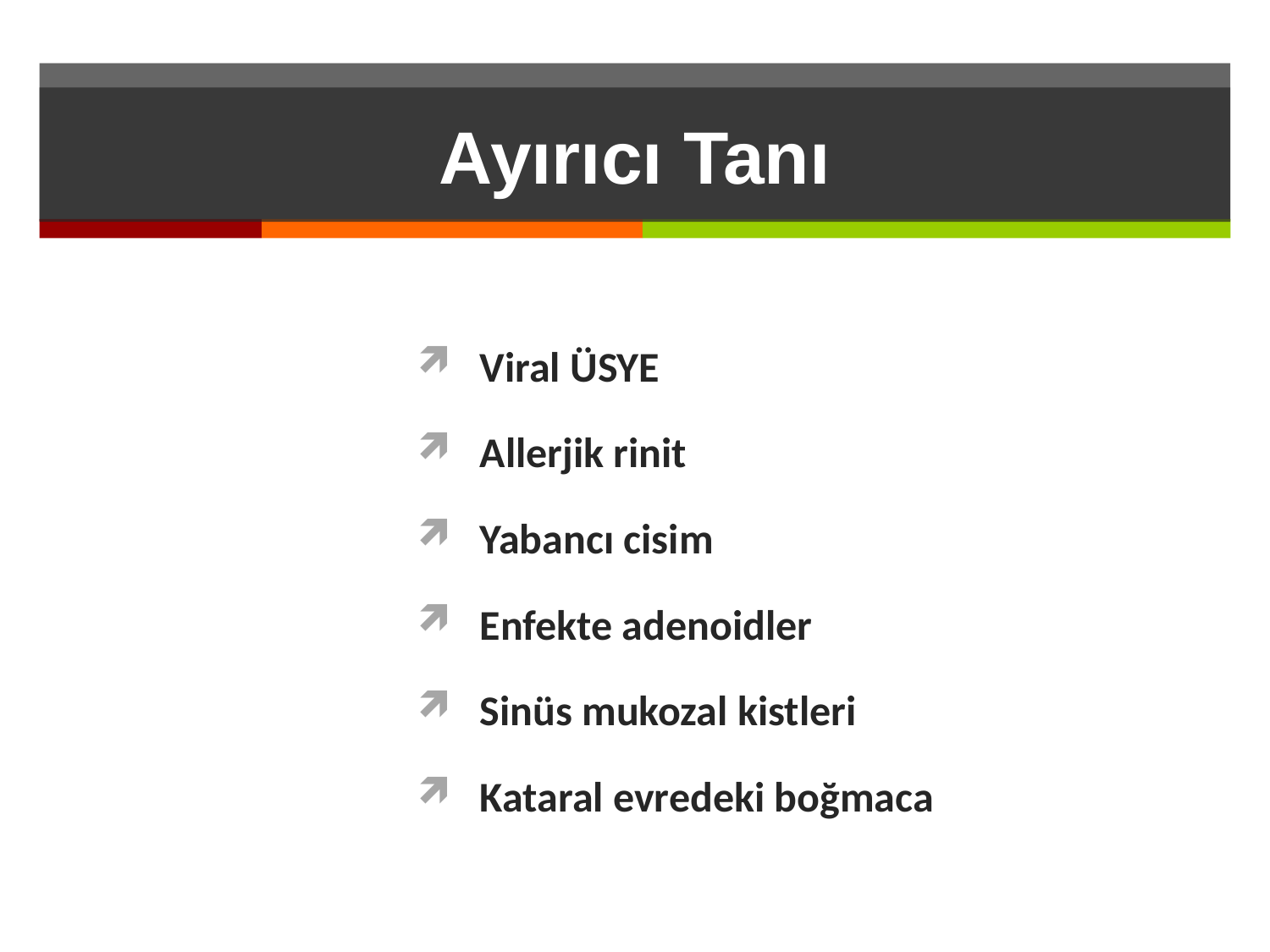

# Ayırıcı Tanı
Viral ÜSYE
Allerjik rinit
Yabancı cisim
Enfekte adenoidler
Sinüs mukozal kistleri
Kataral evredeki boğmaca